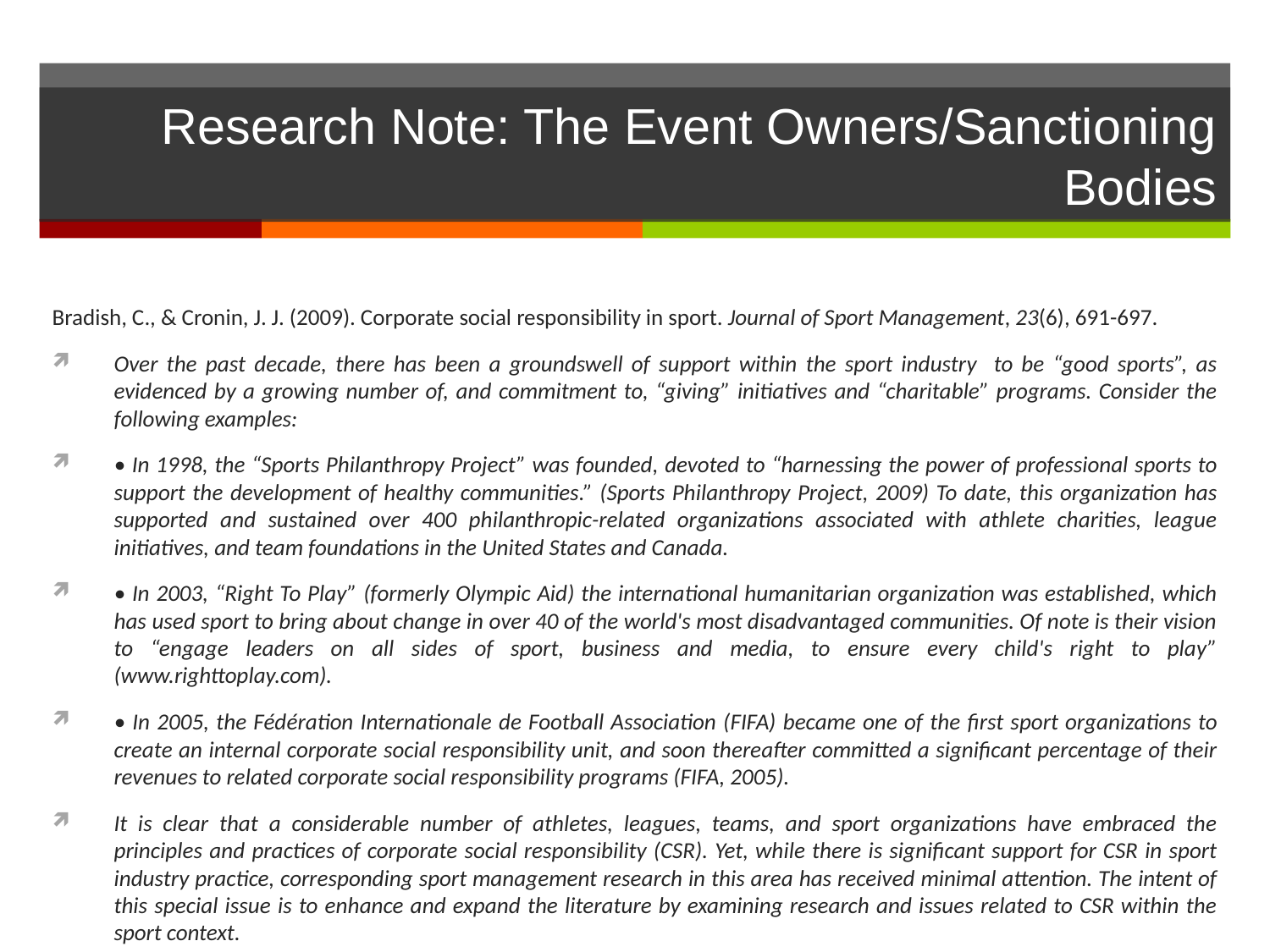

# Research Note: The Event Owners/Sanctioning Bodies
Bradish, C., & Cronin, J. J. (2009). Corporate social responsibility in sport. Journal of Sport Management, 23(6), 691-697.
Over the past decade, there has been a groundswell of support within the sport industry  to be “good sports”, as evidenced by a growing number of, and commitment to, “giving” initiatives and “charitable” programs. Consider the following examples:
• In 1998, the “Sports Philanthropy Project” was founded, devoted to “harnessing the power of professional sports to support the development of healthy communities.” (Sports Philanthropy Project, 2009) To date, this organization has supported and sustained over 400 philanthropic-related organizations associated with athlete charities, league initiatives, and team foundations in the United States and Canada.
• In 2003, “Right To Play” (formerly Olympic Aid) the international humanitarian organization was established, which has used sport to bring about change in over 40 of the world's most disadvantaged communities. Of note is their vision to “engage leaders on all sides of sport, business and media, to ensure every child's right to play” (www.righttoplay.com).
• In 2005, the Fédération Internationale de Football Association (FIFA) became one of the first sport organizations to create an internal corporate social responsibility unit, and soon thereafter committed a significant percentage of their revenues to related corporate social responsibility programs (FIFA, 2005).
It is clear that a considerable number of athletes, leagues, teams, and sport organizations have embraced the principles and practices of corporate social responsibility (CSR). Yet, while there is significant support for CSR in sport industry practice, corresponding sport management research in this area has received minimal attention. The intent of this special issue is to enhance and expand the literature by examining research and issues related to CSR within the sport context.